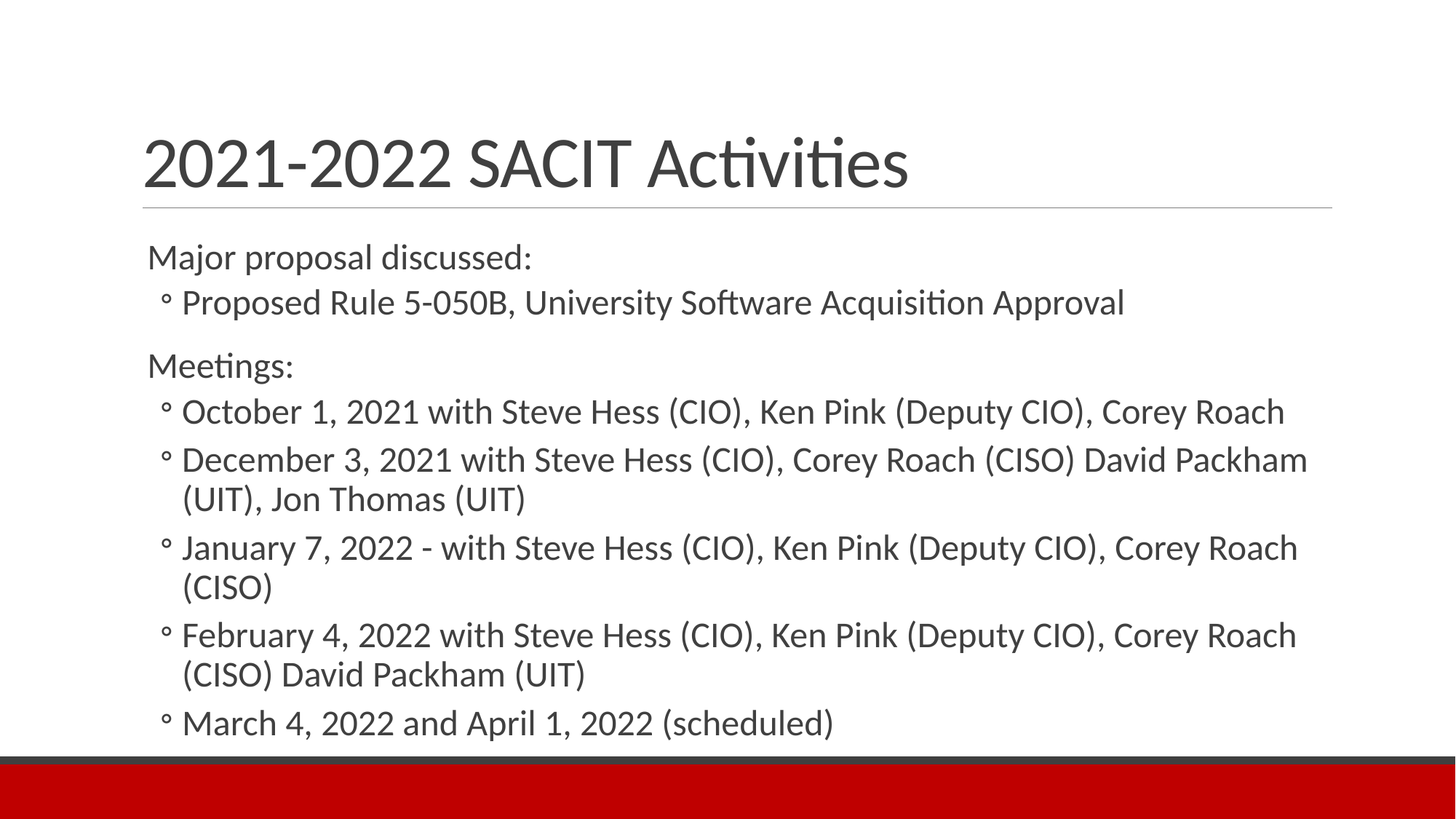

# 2021-2022 SACIT Activities
Major proposal discussed:
Proposed Rule 5-050B, University Software Acquisition Approval
Meetings:
October 1, 2021 with Steve Hess (CIO), Ken Pink (Deputy CIO), Corey Roach
December 3, 2021 with Steve Hess (CIO), Corey Roach (CISO) David Packham (UIT), Jon Thomas (UIT)
January 7, 2022 - with Steve Hess (CIO), Ken Pink (Deputy CIO), Corey Roach (CISO)
February 4, 2022 with Steve Hess (CIO), Ken Pink (Deputy CIO), Corey Roach (CISO) David Packham (UIT)
March 4, 2022 and April 1, 2022 (scheduled)